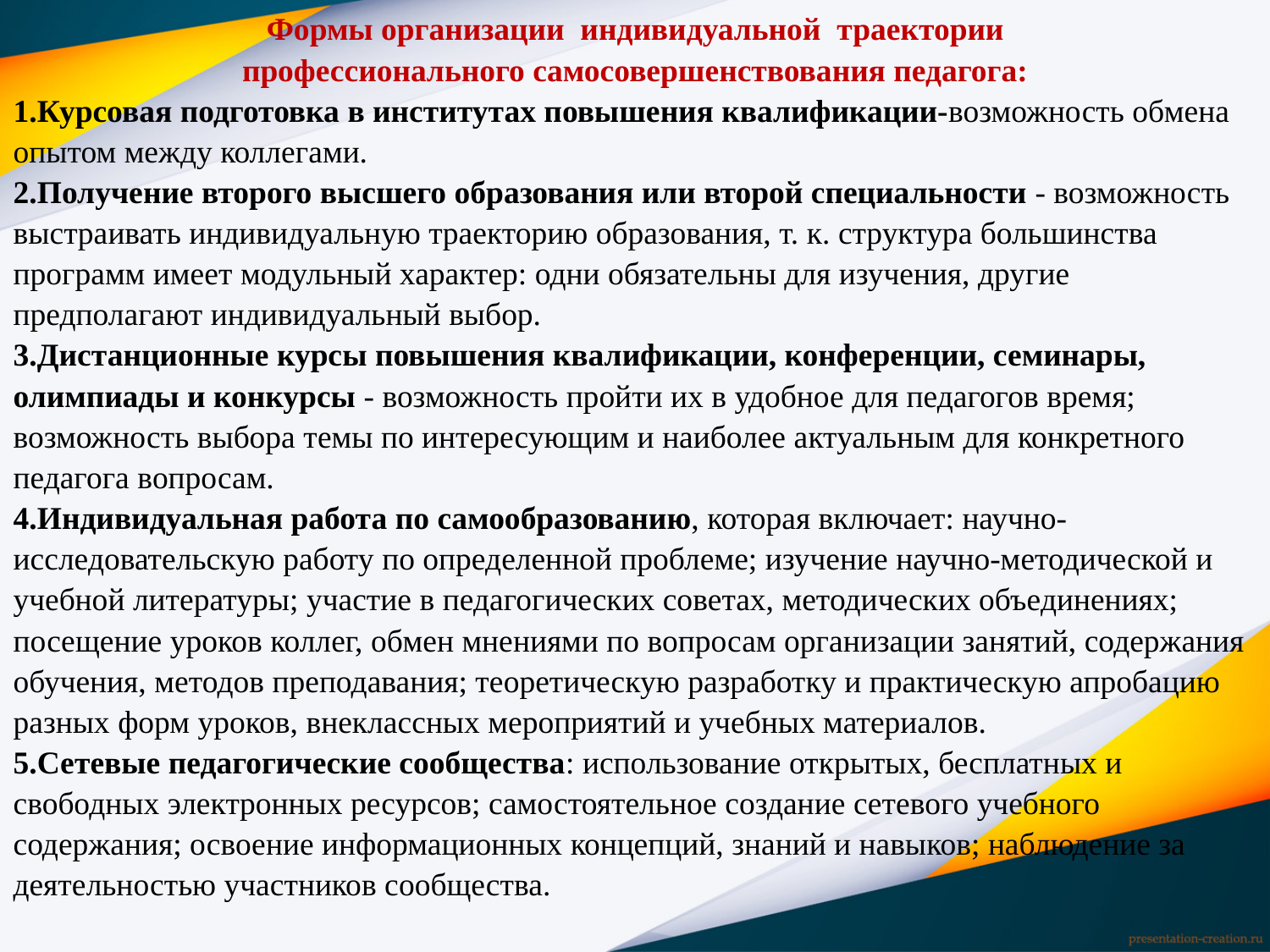

Формы организации  индивидуальной  траектории
профессионального самосовершенствования педагога:
1.Курсовая подготовка в институтах повышения квалификации-возможность обмена опытом между коллегами.
2.Получение второго высшего образования или второй специальности - возможность выстраивать индивидуальную траекторию образования, т. к. структура большинства программ имеет модульный характер: одни обязательны для изучения, другие предполагают индивидуальный выбор.
3.Дистанционные курсы повышения квалификации, конференции, семинары, олимпиады и конкурсы - возможность пройти их в удобное для педагогов время; возможность выбора темы по интересующим и наиболее актуальным для конкретного педагога вопросам.
4.Индивидуальная работа по самообразованию, которая включает: научно-исследовательскую работу по определенной проблеме; изучение научно-методической и учебной литературы; участие в педагогических советах, методических объединениях; посещение уроков коллег, обмен мнениями по вопросам организации занятий, содержания обучения, методов преподавания; теоретическую разработку и практическую апробацию разных форм уроков, внеклассных мероприятий и учебных материалов.
5.Сетевые педагогические сообщества: использование открытых, бесплатных и свободных электронных ресурсов; самостоятельное создание сетевого учебного содержания; освоение информационных концепций, знаний и навыков; наблюдение за деятельностью участников сообщества.